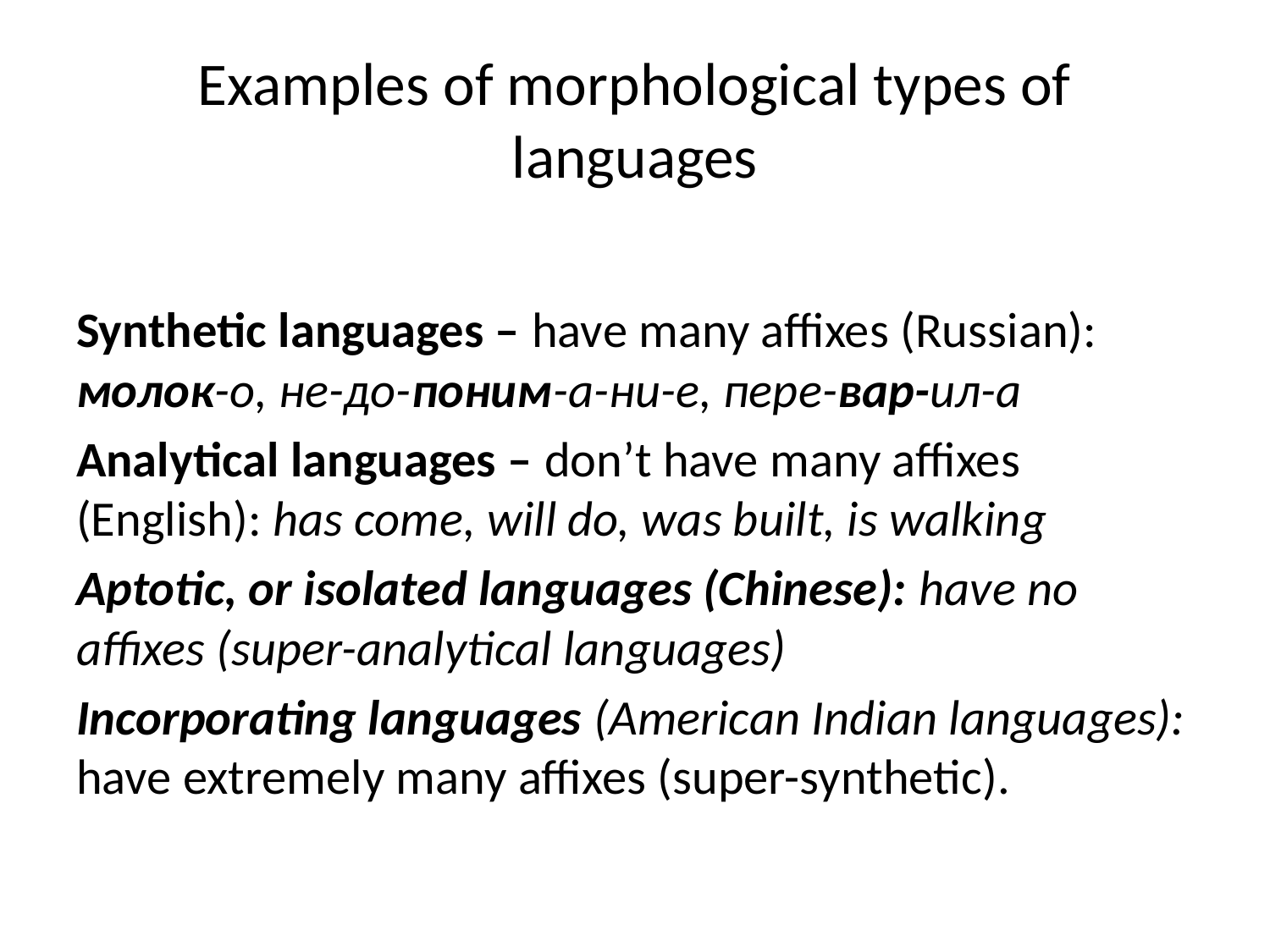

# Examples of morphological types of languages

Synthetic languages – have many affixes (Russian): молок-о, не-до-поним-а-ни-е, пере-вар-ил-а
Analytical languages – don’t have many affixes (English): has come, will do, was built, is walking
Aptotic, or isolated languages (Chinese): have no affixes (super-analytical languages)
Incorporating languages (American Indian languages): have extremely many affixes (super-synthetic).